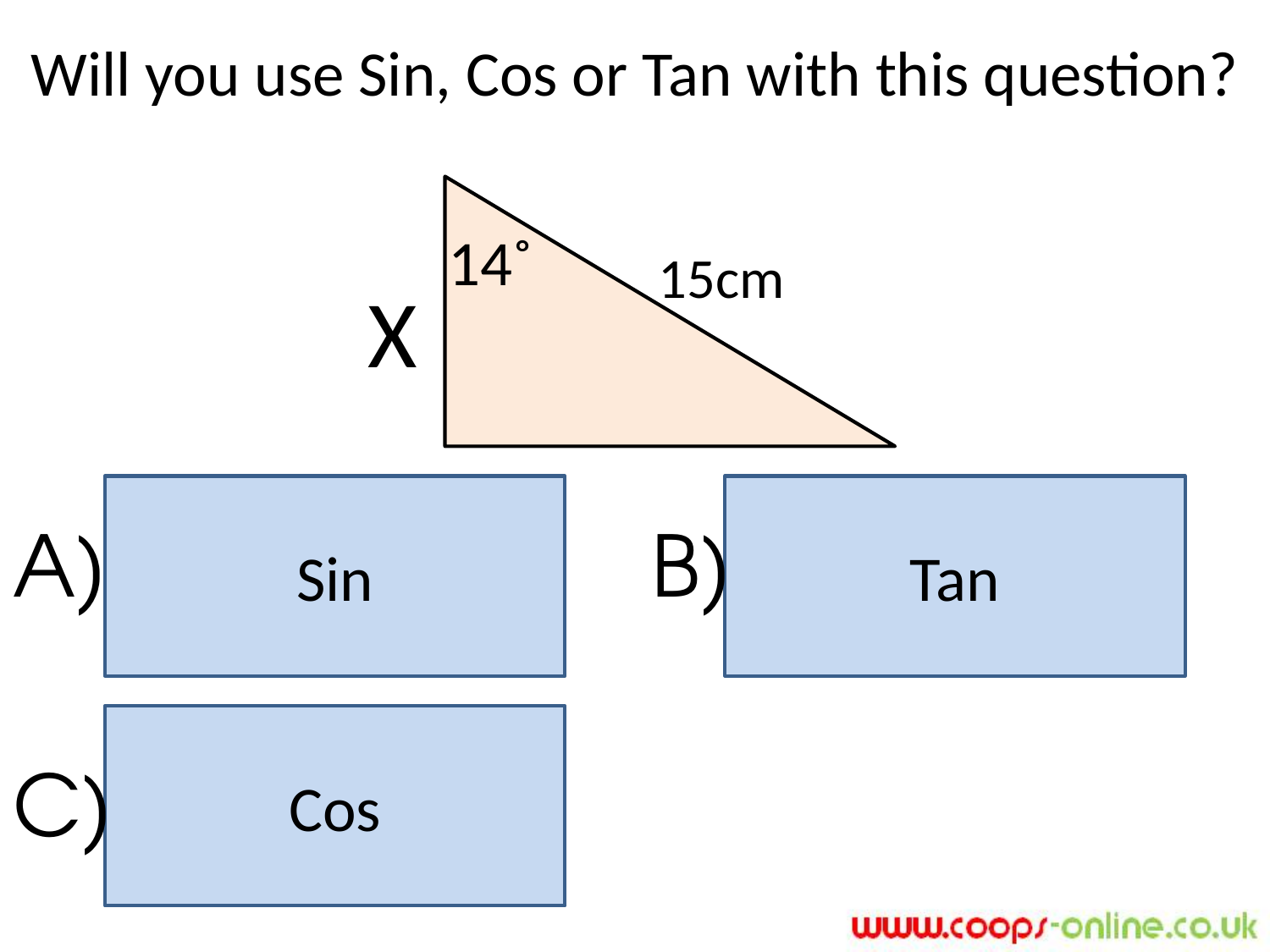

Will you use Sin, Cos or Tan with this question?

14˚
15cm
X
Sin
Tan
A)
B)
Cos
C)